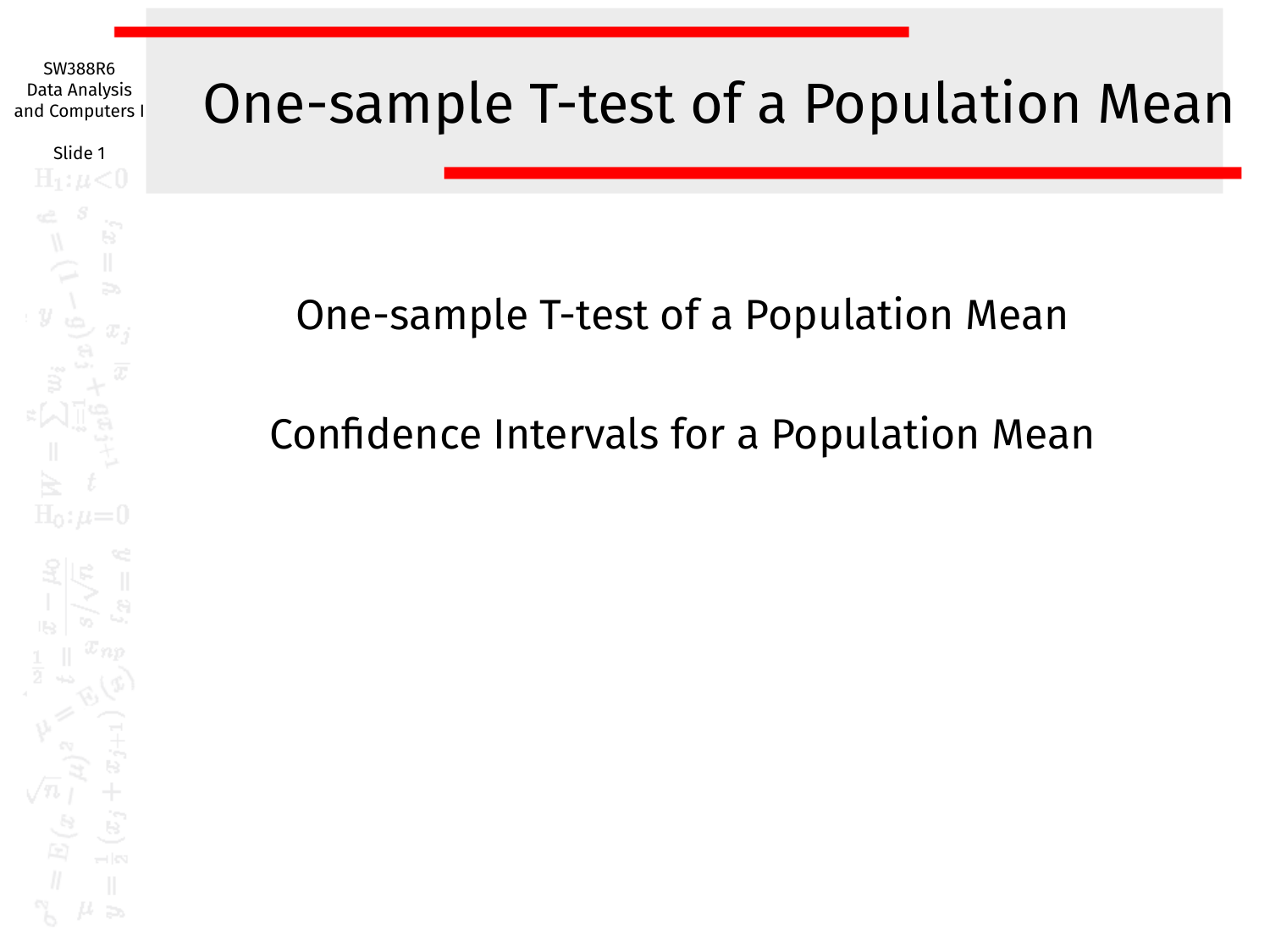

SW388R6
Data Analysis and Computers I

Slide 1
# One-sample T-test of a Population Mean

One-sample T-test of a Population Mean

Confidence Intervals for a Population Mean